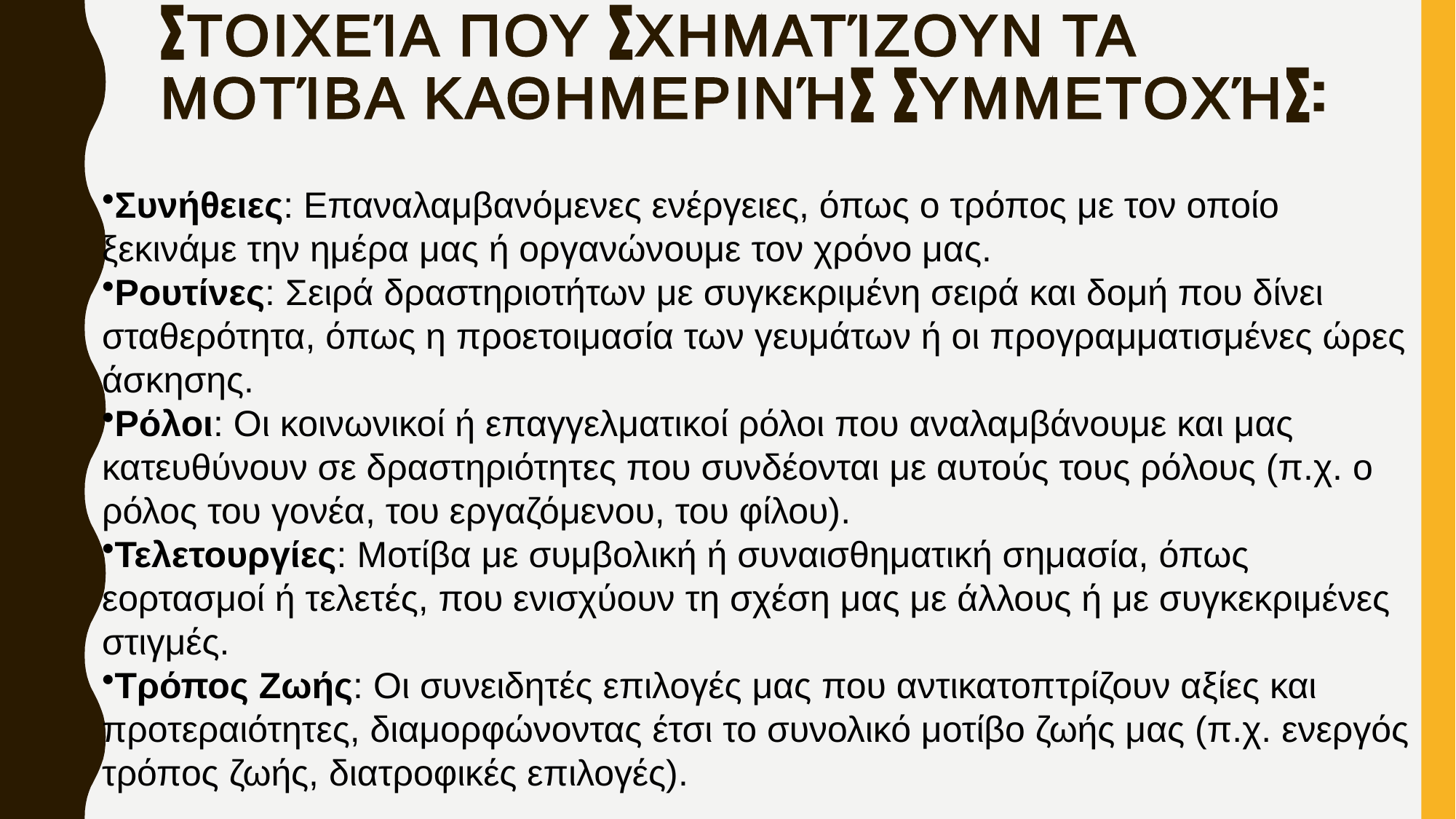

# Στοιχεία που Σχηματίζουν τα Μοτίβα Καθημερινής Συμμετοχής:
Συνήθειες: Επαναλαμβανόμενες ενέργειες, όπως ο τρόπος με τον οποίο ξεκινάμε την ημέρα μας ή οργανώνουμε τον χρόνο μας.
Ρουτίνες: Σειρά δραστηριοτήτων με συγκεκριμένη σειρά και δομή που δίνει σταθερότητα, όπως η προετοιμασία των γευμάτων ή οι προγραμματισμένες ώρες άσκησης.
Ρόλοι: Οι κοινωνικοί ή επαγγελματικοί ρόλοι που αναλαμβάνουμε και μας κατευθύνουν σε δραστηριότητες που συνδέονται με αυτούς τους ρόλους (π.χ. ο ρόλος του γονέα, του εργαζόμενου, του φίλου).
Τελετουργίες: Μοτίβα με συμβολική ή συναισθηματική σημασία, όπως εορτασμοί ή τελετές, που ενισχύουν τη σχέση μας με άλλους ή με συγκεκριμένες στιγμές.
Τρόπος Ζωής: Οι συνειδητές επιλογές μας που αντικατοπτρίζουν αξίες και προτεραιότητες, διαμορφώνοντας έτσι το συνολικό μοτίβο ζωής μας (π.χ. ενεργός τρόπος ζωής, διατροφικές επιλογές).